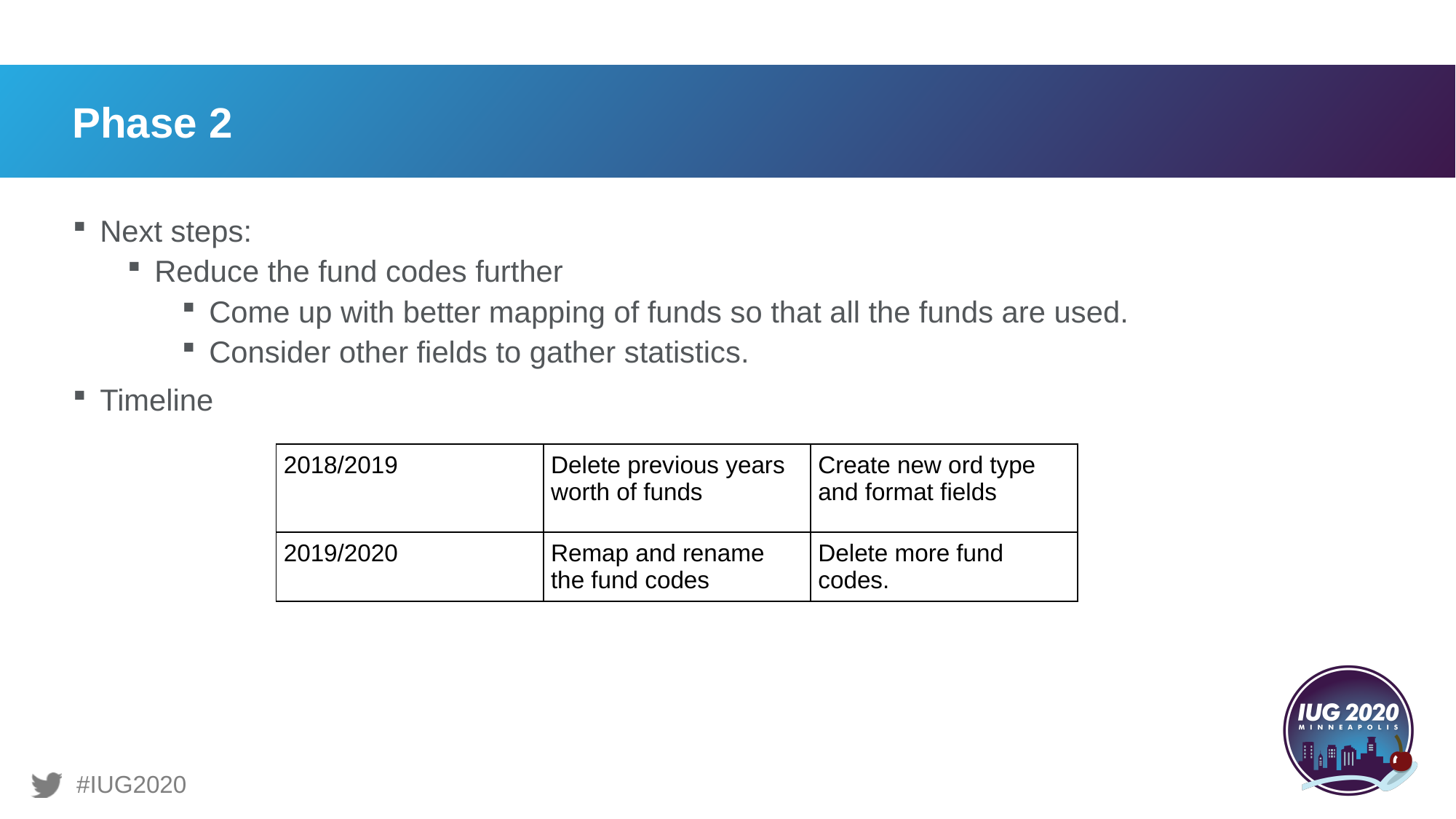

# Phase 2
Next steps:
Reduce the fund codes further
Come up with better mapping of funds so that all the funds are used.
Consider other fields to gather statistics.
Timeline

| 2018/2019 | Delete previous years worth of funds | Create new ord type and format fields |
| --- | --- | --- |
| 2019/2020 | Remap and rename the fund codes | Delete more fund codes. |